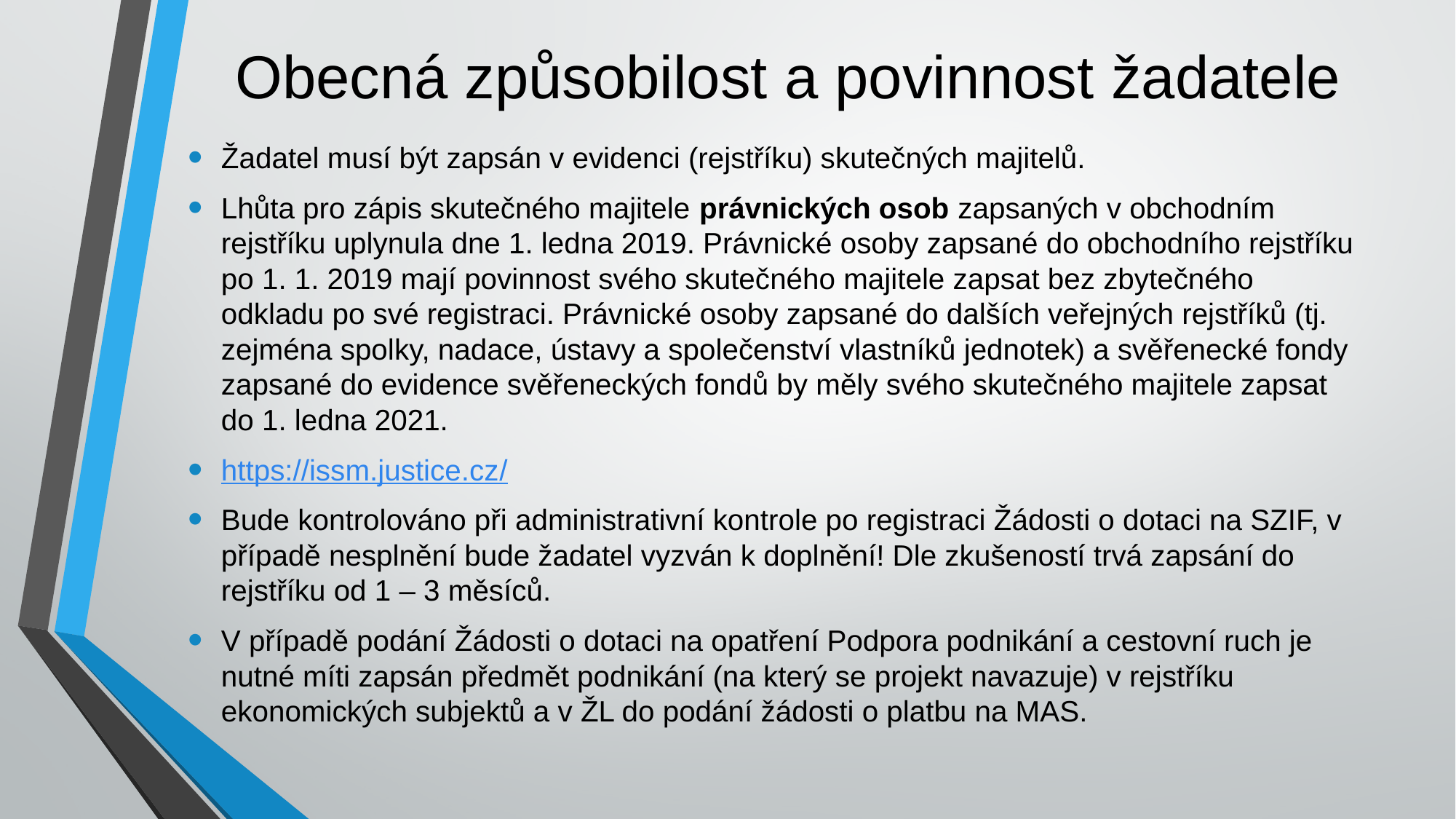

# Obecná způsobilost a povinnost žadatele
Žadatel musí být zapsán v evidenci (rejstříku) skutečných majitelů.
Lhůta pro zápis skutečného majitele právnických osob zapsaných v obchodním rejstříku uplynula dne 1. ledna 2019. Právnické osoby zapsané do obchodního rejstříku po 1. 1. 2019 mají povinnost svého skutečného majitele zapsat bez zbytečného odkladu po své registraci. Právnické osoby zapsané do dalších veřejných rejstříků (tj. zejména spolky, nadace, ústavy a společenství vlastníků jednotek) a svěřenecké fondy zapsané do evidence svěřeneckých fondů by měly svého skutečného majitele zapsat do 1. ledna 2021.
https://issm.justice.cz/
Bude kontrolováno při administrativní kontrole po registraci Žádosti o dotaci na SZIF, v případě nesplnění bude žadatel vyzván k doplnění! Dle zkušeností trvá zapsání do rejstříku od 1 – 3 měsíců.
V případě podání Žádosti o dotaci na opatření Podpora podnikání a cestovní ruch je nutné míti zapsán předmět podnikání (na který se projekt navazuje) v rejstříku ekonomických subjektů a v ŽL do podání žádosti o platbu na MAS.